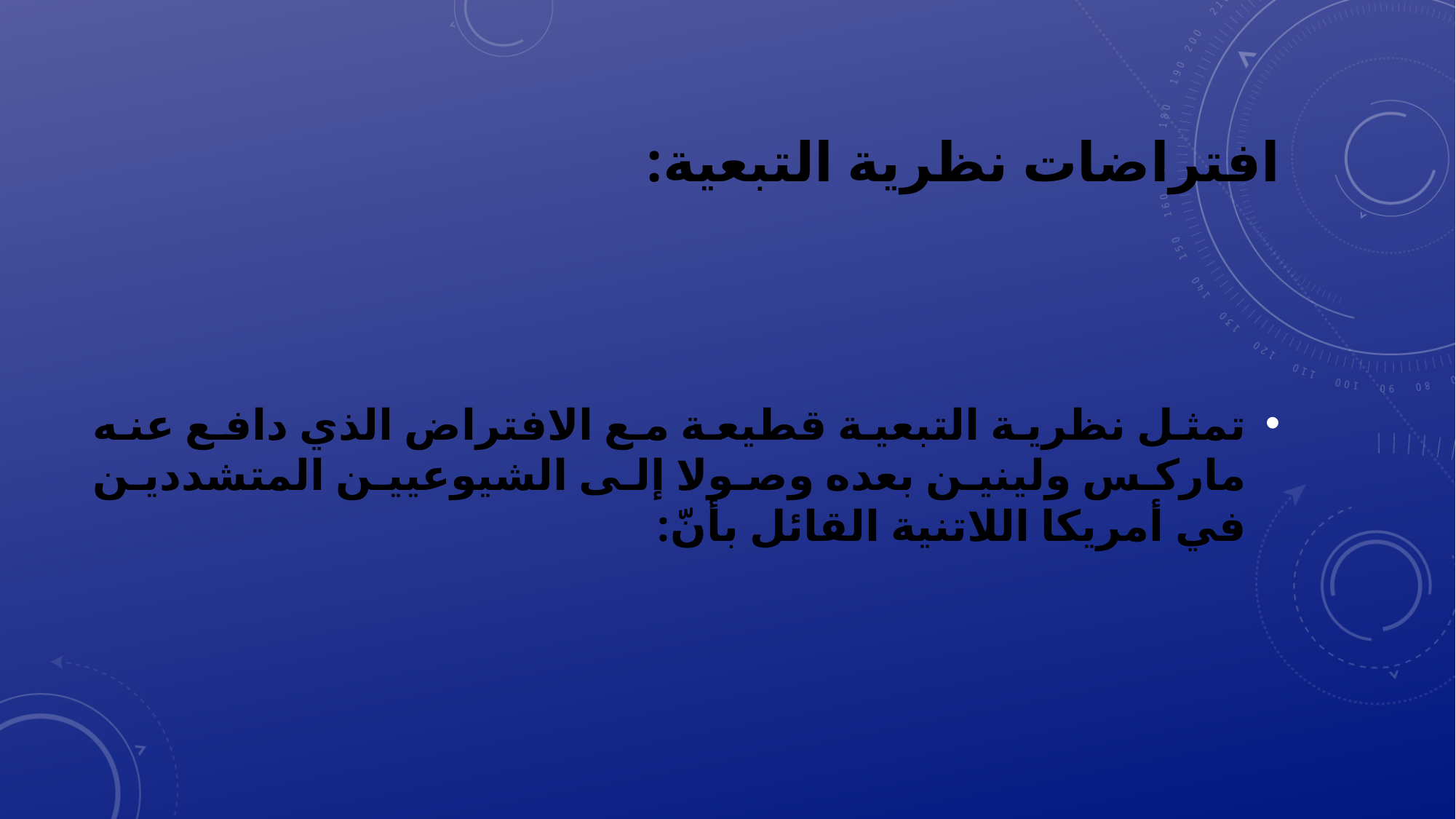

# افتراضات نظرية التبعية:
تمثل نظرية التبعية قطيعة مع الافتراض الذي دافع عنه ماركس ولينين بعده وصولا إلى الشيوعيين المتشددين في أمريكا اللاتنية القائل بأنّ: